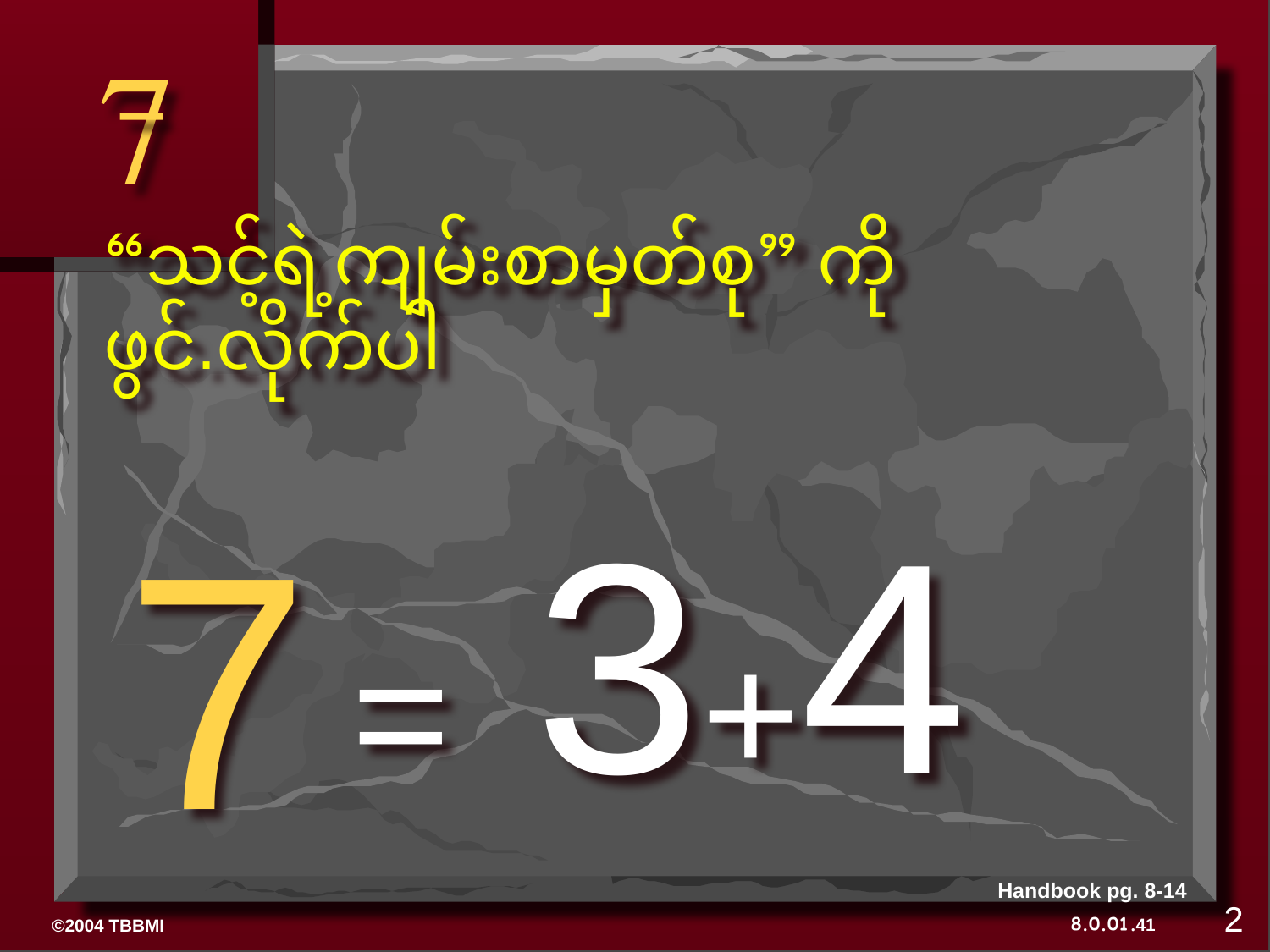

7

# “သင့်ရဲ့ကျမ်းစာမှတ်စု” ကို ဖွင်.လိုက်ပါ
= 3+4
7

Handbook pg. 8-14
2

41